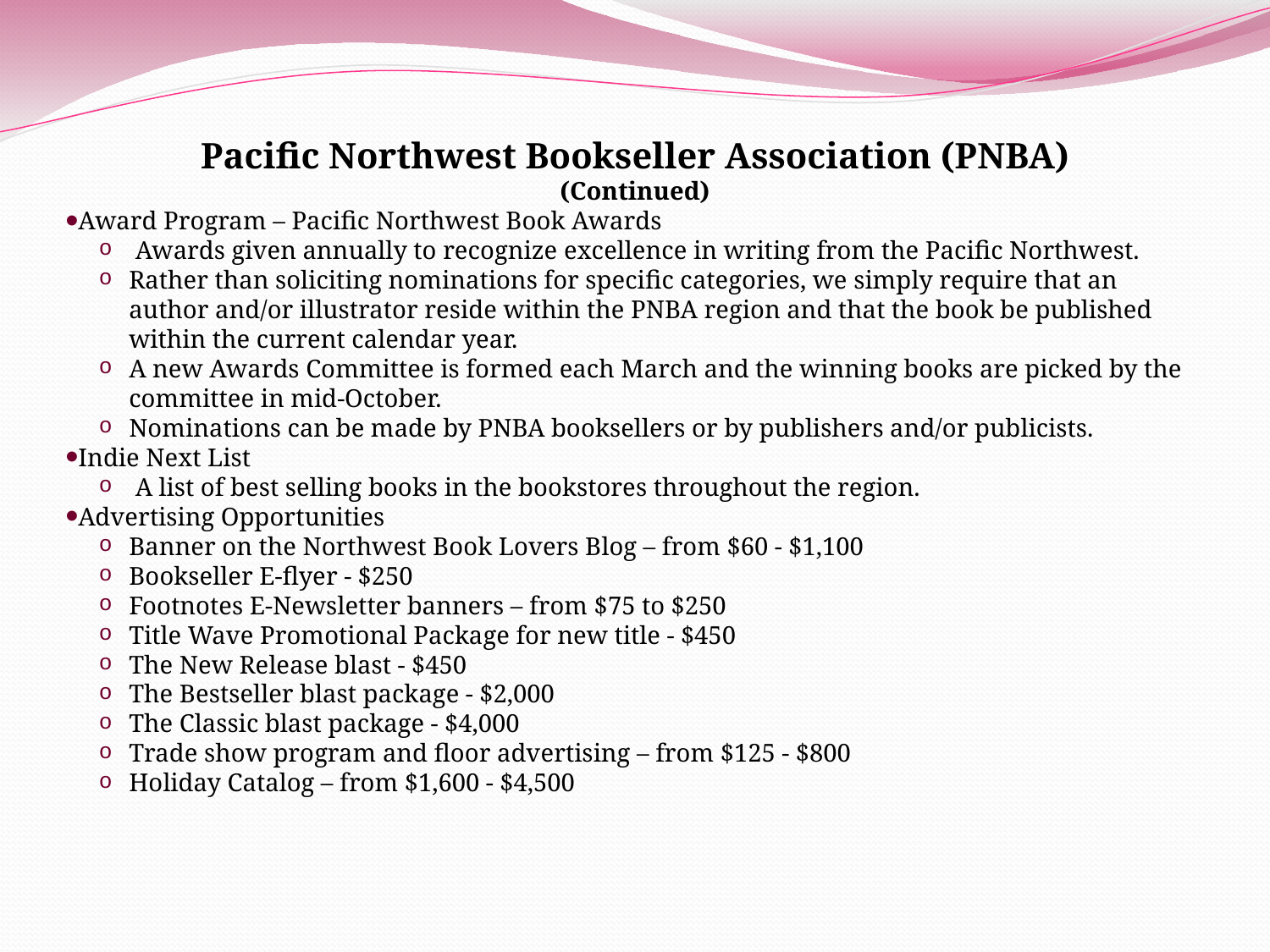

Pacific Northwest Bookseller Association (PNBA)
(Continued)
Award Program – Pacific Northwest Book Awards
 Awards given annually to recognize excellence in writing from the Pacific Northwest.
Rather than soliciting nominations for specific categories, we simply require that an author and/or illustrator reside within the PNBA region and that the book be published within the current calendar year.
A new Awards Committee is formed each March and the winning books are picked by the committee in mid-October.
Nominations can be made by PNBA booksellers or by publishers and/or publicists.
Indie Next List
 A list of best selling books in the bookstores throughout the region.
Advertising Opportunities
Banner on the Northwest Book Lovers Blog – from $60 - $1,100
Bookseller E-flyer - $250
Footnotes E-Newsletter banners – from $75 to $250
Title Wave Promotional Package for new title - $450
The New Release blast - $450
The Bestseller blast package - $2,000
The Classic blast package - $4,000
Trade show program and floor advertising – from $125 - $800
Holiday Catalog – from $1,600 - $4,500